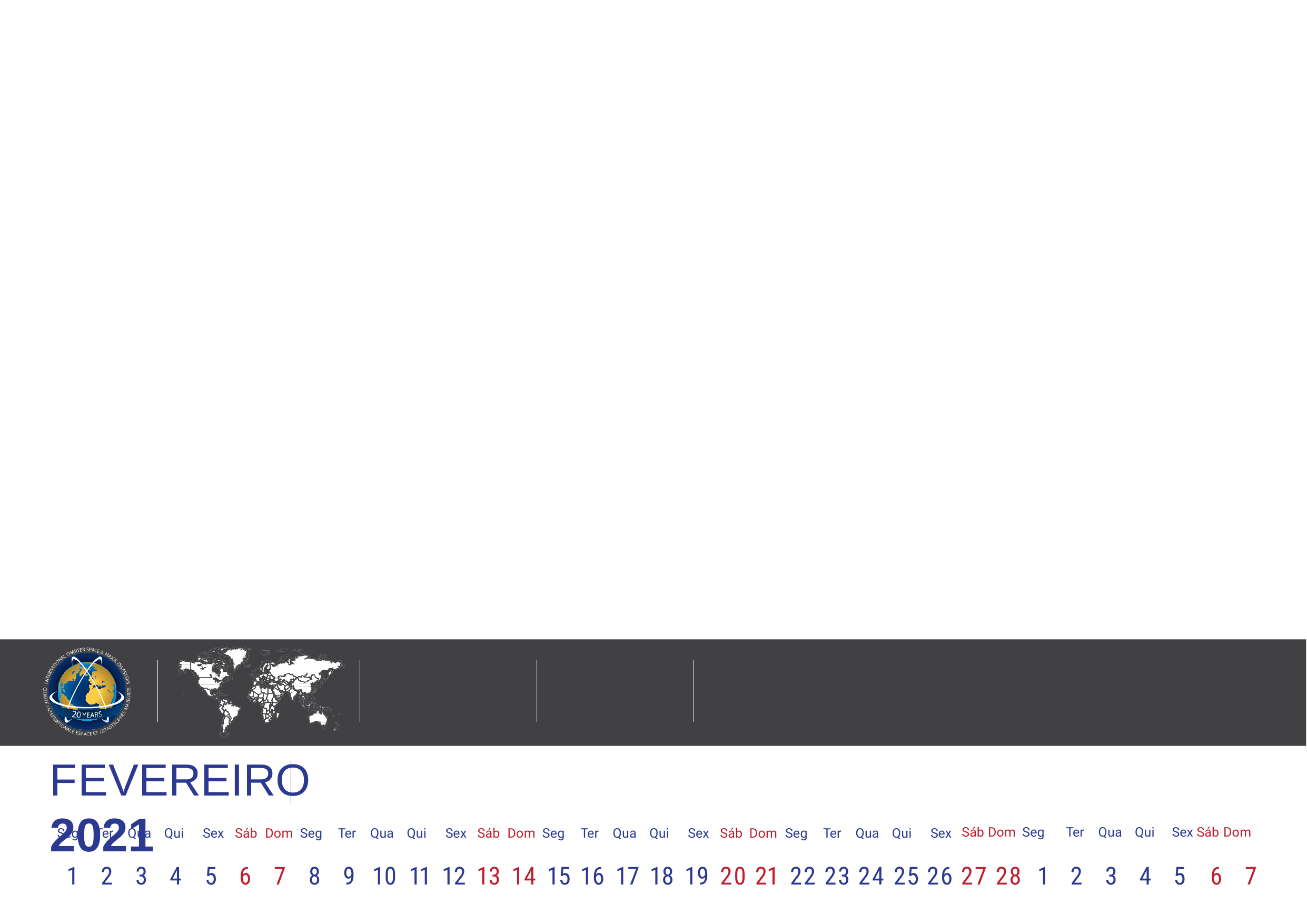

FEVEREIRO	2021

Ter	Qua	Qui

1	2	3	4	5	6	7	8	9	10	11	12  13  14 15	16  17  18  19  20 21  22 23 24 25 26 27 28	1	2	3	4
Sáb Dom Seg
Sex Sáb Dom

5	6	7
Seg	Ter	Qua	Qui	Sex   Sáb  Dom  Seg	Ter	Qua	Qui	Sex   Sáb  Dom  Seg	Ter	Qua	Qui	Sex   Sáb  Dom  Seg	Ter	Qua	Qui	Sex